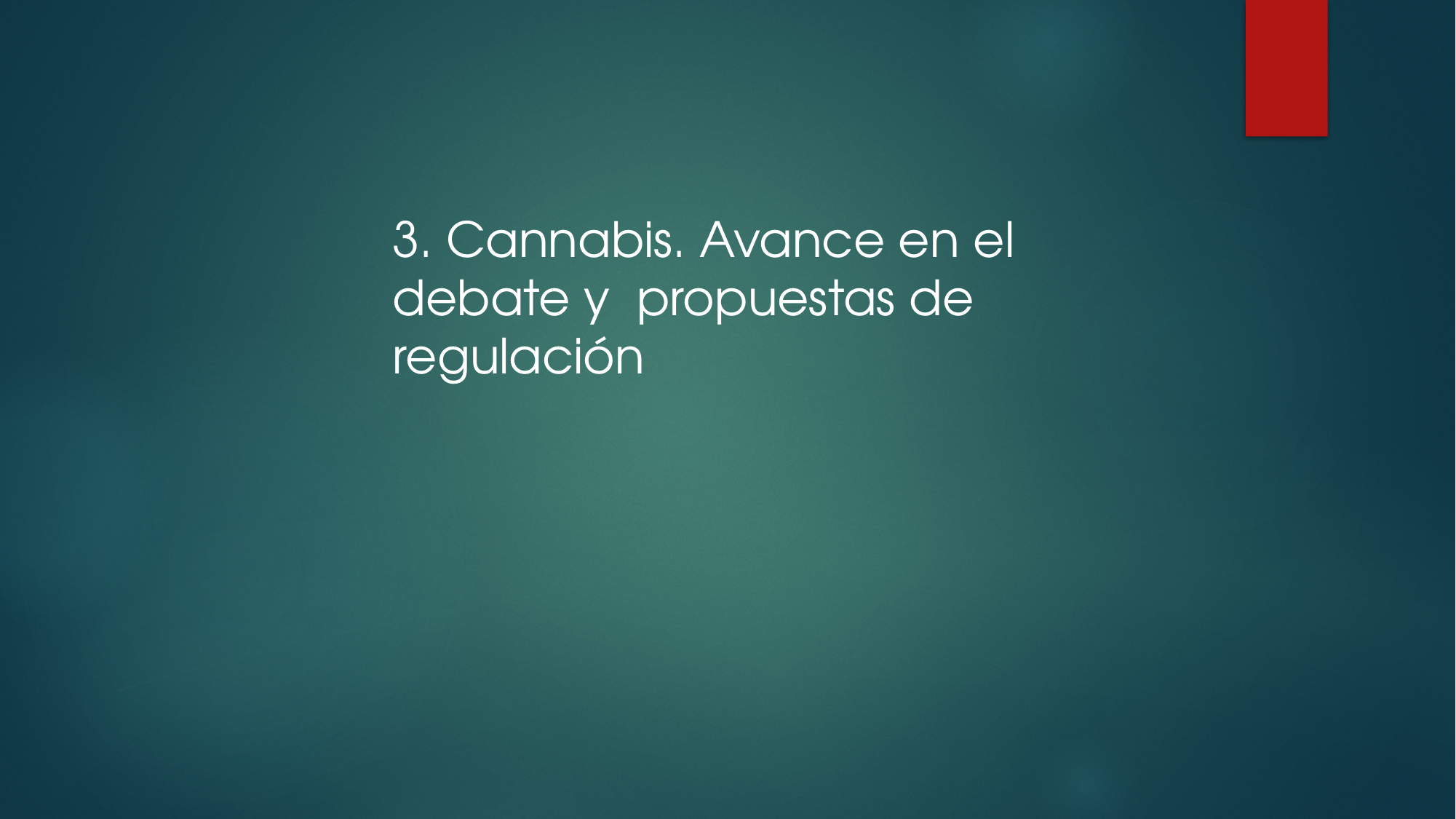

3. Cannabis. Avance en el debate y  propuestas de regulación